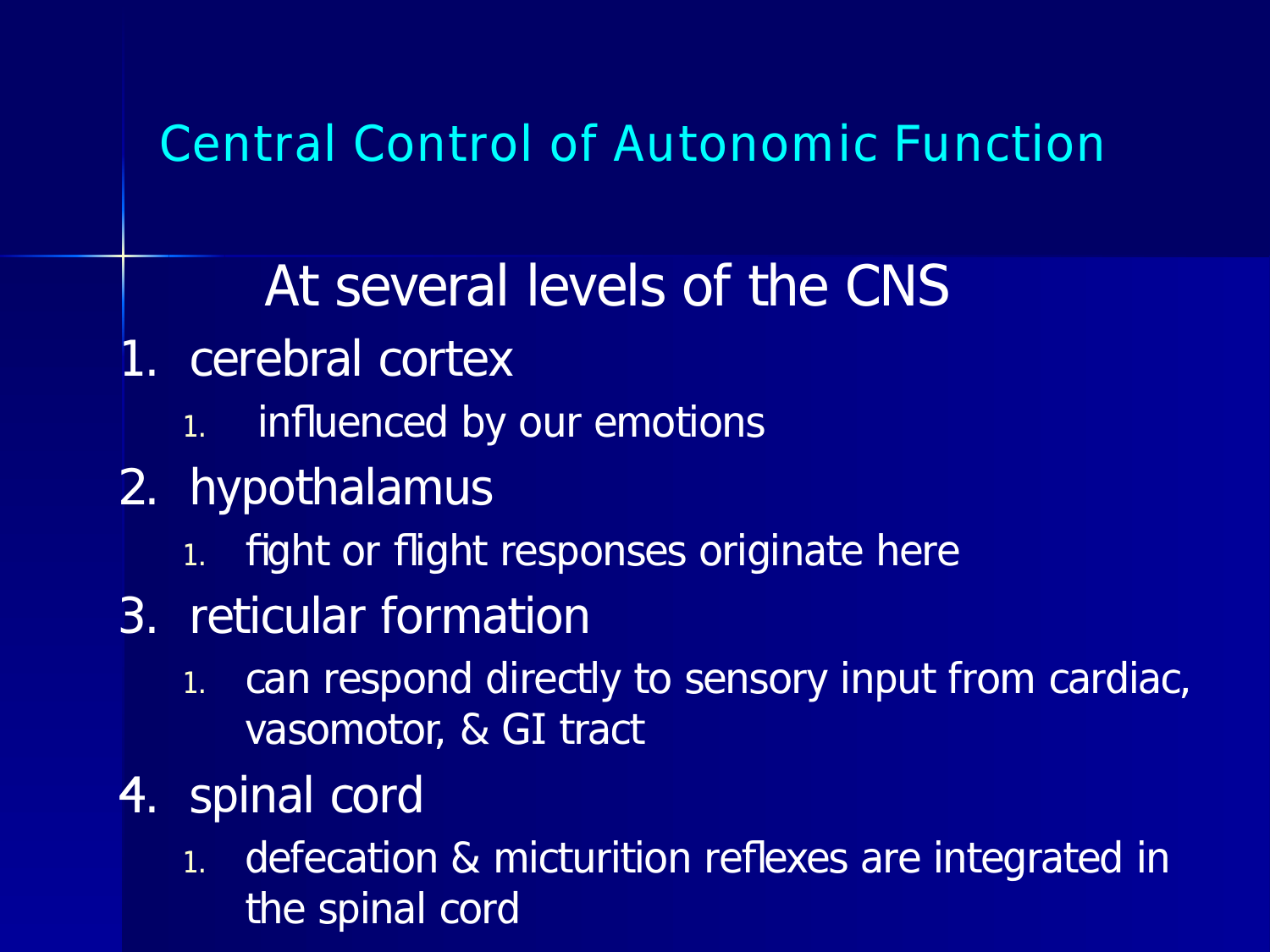

# Central Control of Autonomic Function
            At several levels of the CNS
cerebral cortex
 influenced by our emotions
hypothalamus
fight or flight responses originate here
reticular formation
can respond directly to sensory input from cardiac, vasomotor, & GI tract
spinal cord
defecation & micturition reflexes are integrated in the spinal cord